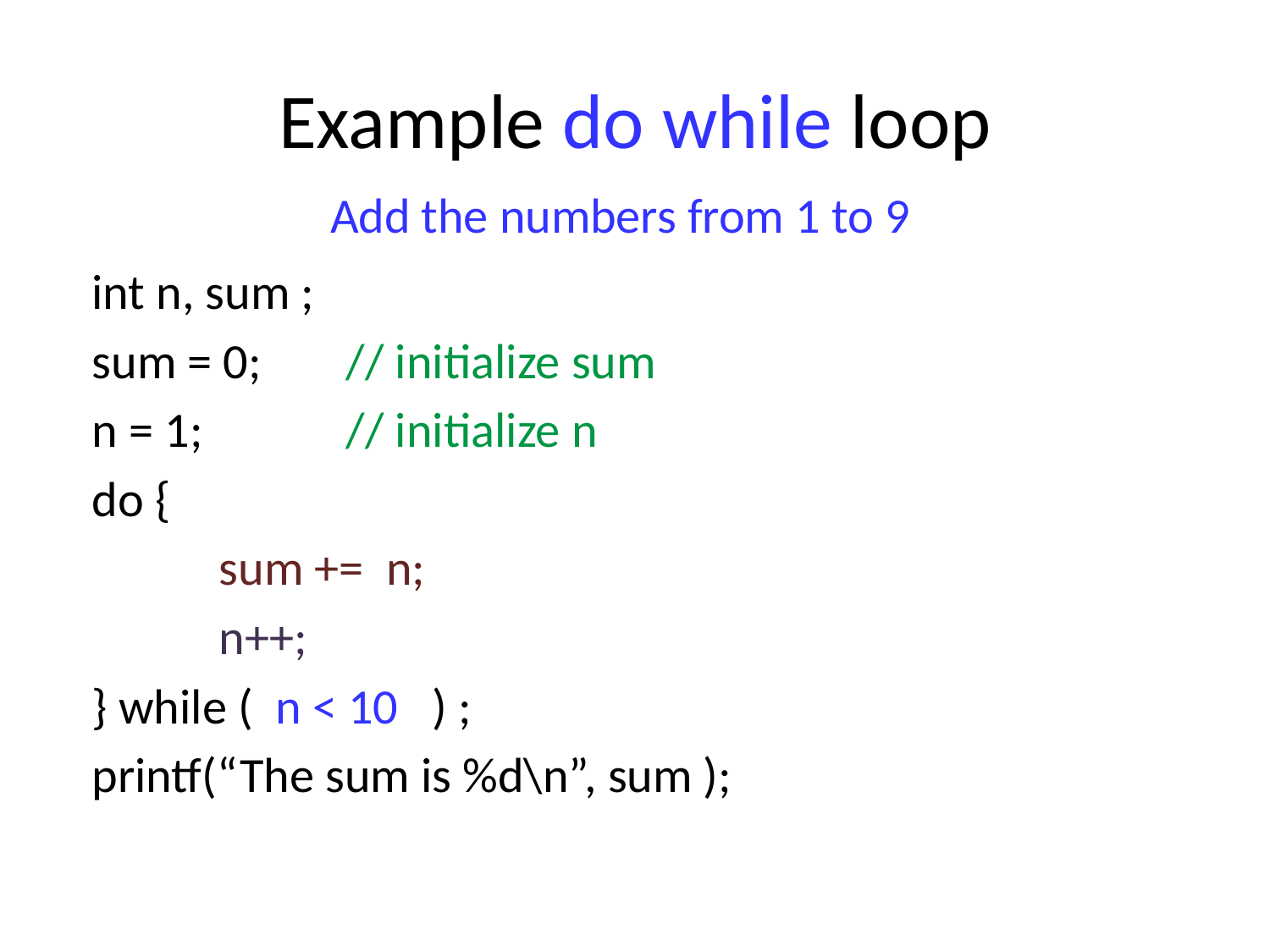

# Example do while loop
Add the numbers from 1 to 9
int n, sum ;
sum = 0;	// initialize sum
n = 1;		// initialize n
do {
	sum +=  n;
	n++;
} while (  n < 10   ) ;
printf(“The sum is %d\n”, sum );